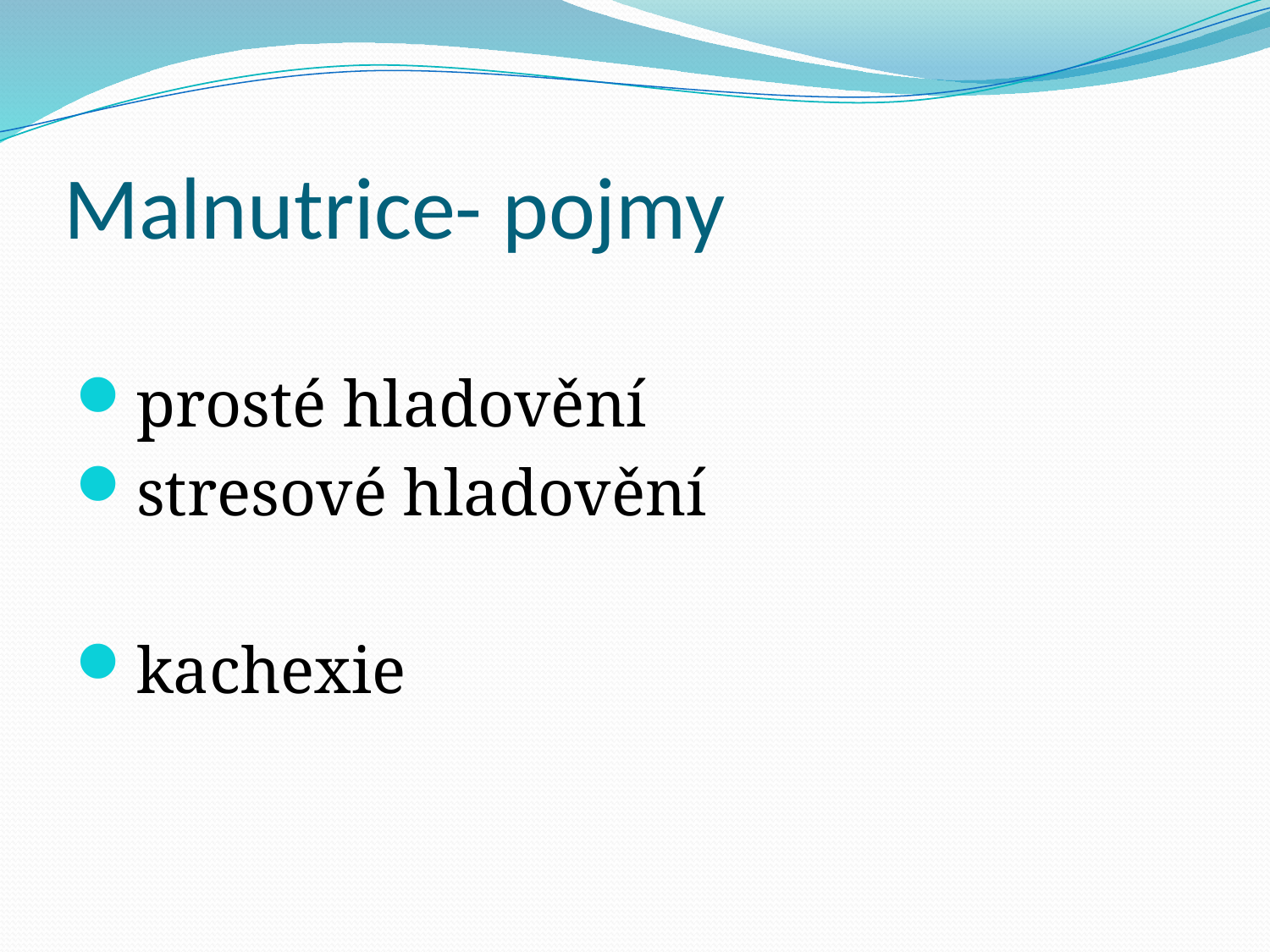

# Malnutrice- pojmy

prosté hladovění
stresové hladovění

kachexie